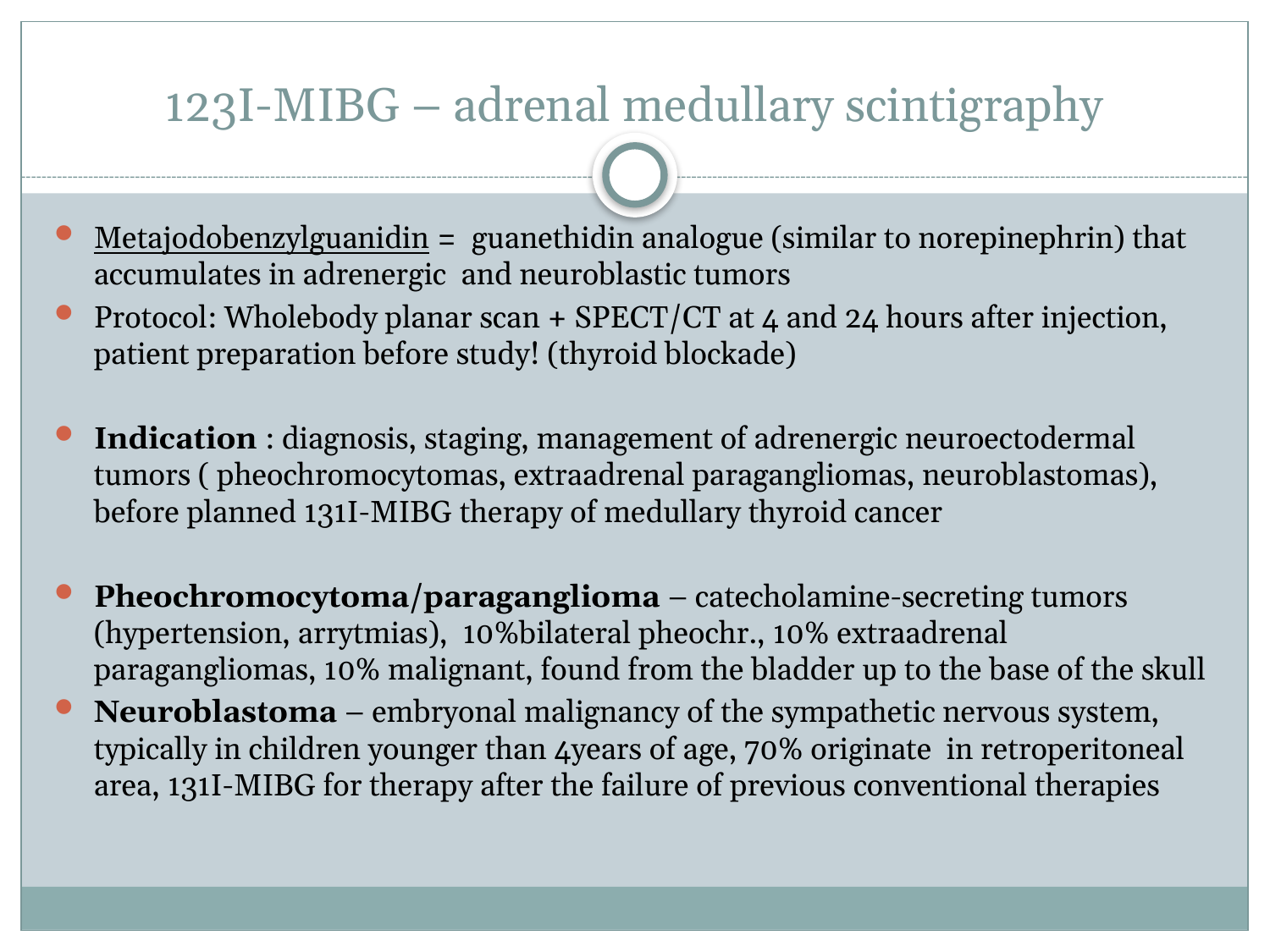

# 123I-MIBG – adrenal medullary scintigraphy
Metajodobenzylguanidin =  guanethidin analogue (similar to norepinephrin) that accumulates in adrenergic  and neuroblastic tumors
Protocol: Wholebody planar scan + SPECT/CT at 4 and 24 hours after injection, patient preparation before study! (thyroid blockade)

Indication : diagnosis, staging, management of adrenergic neuroectodermal tumors ( pheochromocytomas, extraadrenal paragangliomas, neuroblastomas),  before planned 131I-MIBG therapy of medullary thyroid cancer

Pheochromocytoma/paraganglioma – catecholamine-secreting tumors (hypertension, arrytmias),  10%bilateral pheochr., 10% extraadrenal paragangliomas, 10% malignant, found from the bladder up to the base of the skull
Neuroblastoma – embryonal malignancy of the sympathetic nervous system, typically in children younger than 4years of age, 70% originate  in retroperitoneal area, 131I-MIBG for therapy after the failure of previous conventional therapies